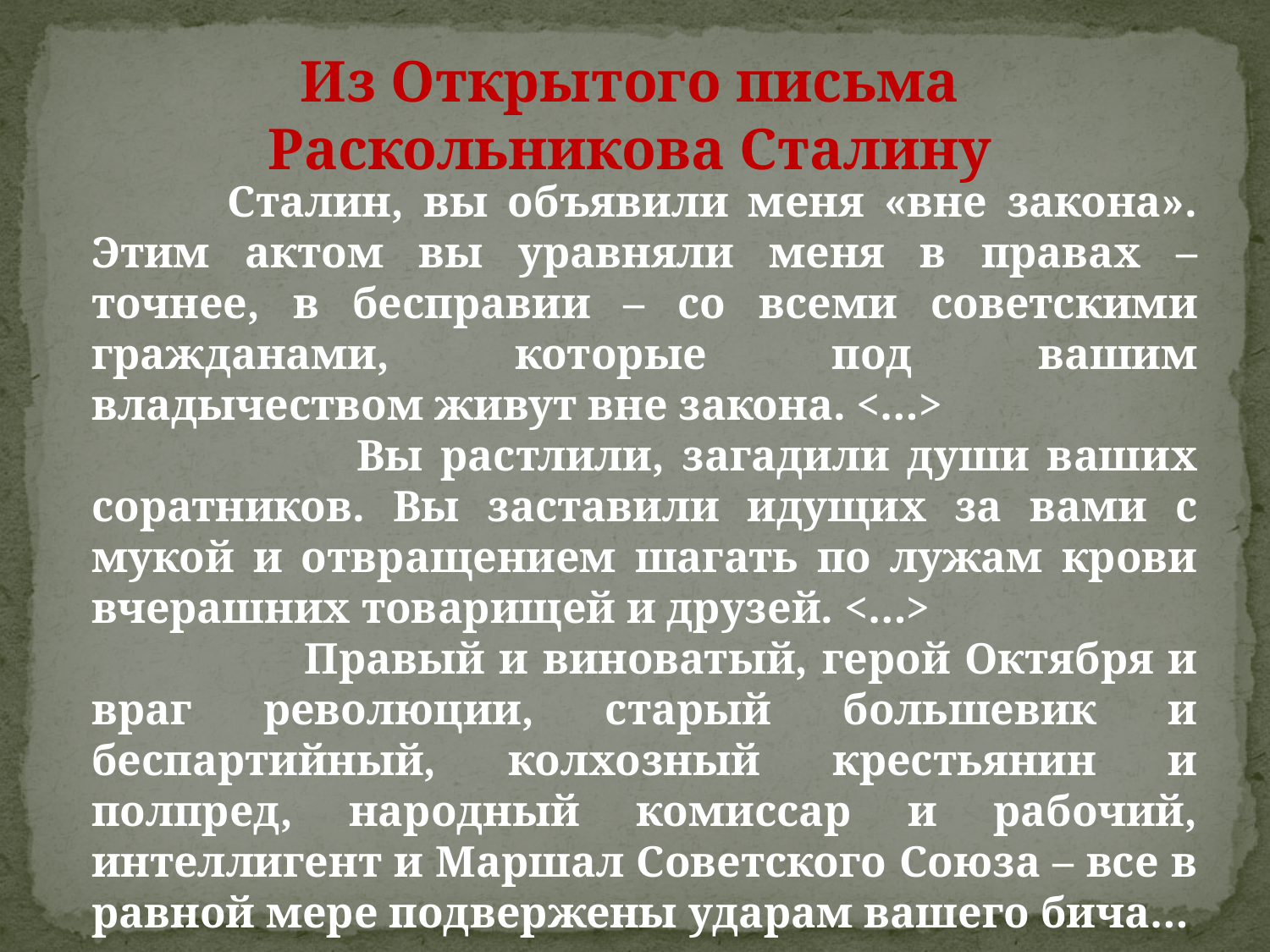

Из Открытого письма Раскольникова Сталину
 	Сталин, вы объявили меня «вне закона». Этим актом вы уравняли меня в правах – точнее, в бесправии – со всеми советскими гражданами, которые под вашим владычеством живут вне закона. <…>
               Вы растлили, загадили души ваших соратников. Вы заставили идущих за вами с мукой и отвращением шагать по лужам крови вчерашних товарищей и друзей. <…>
               Правый и виноватый, герой Октября и враг революции, старый большевик и беспартийный, колхозный крестьянин и полпред, народный комиссар и рабочий, интеллигент и Маршал Советского Союза – все в равной мере подвержены ударам вашего бича…